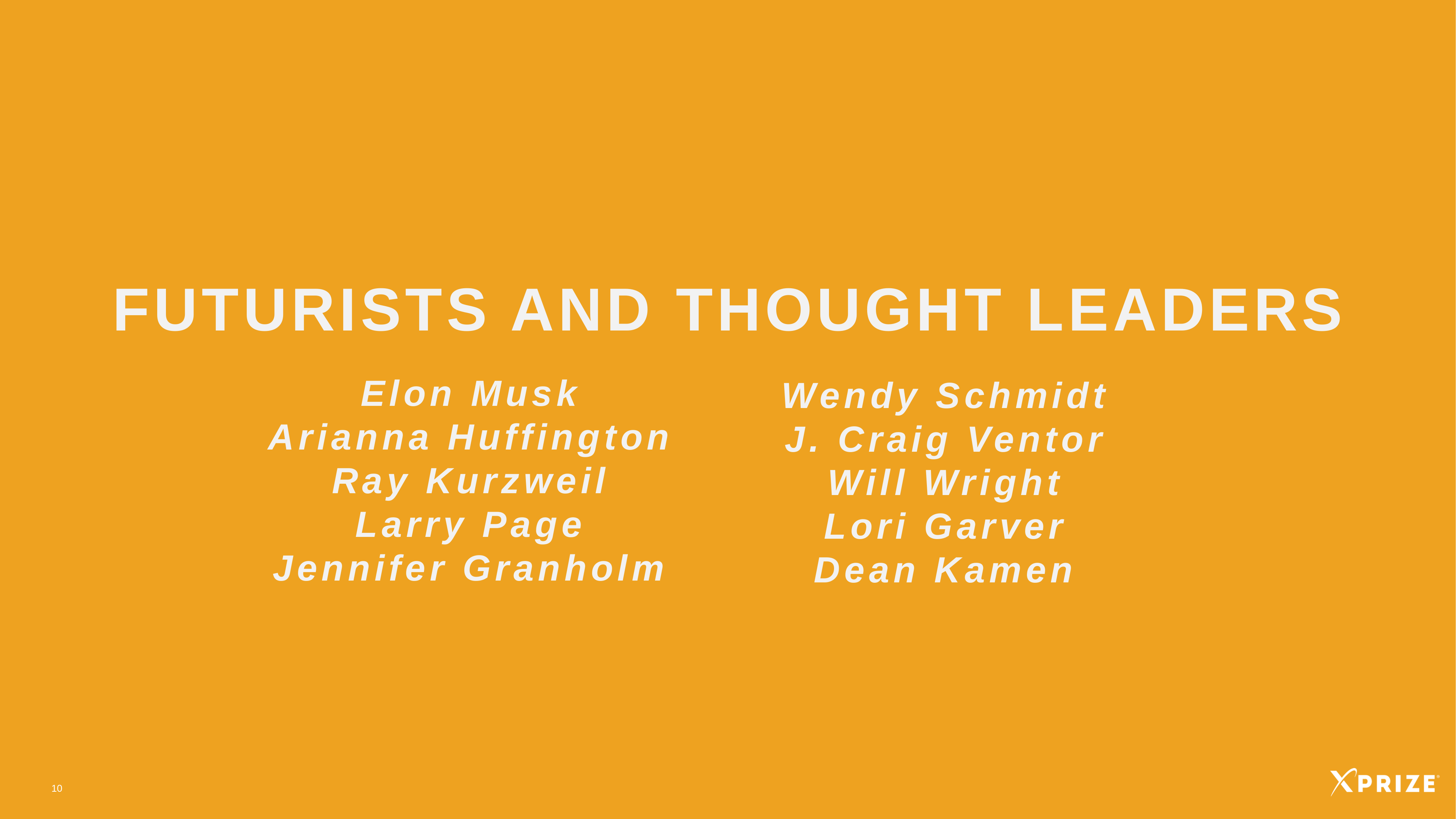

Futurists and thought leaders
Elon Musk
Arianna Huffington
Ray Kurzweil
Larry Page
Jennifer Granholm
Wendy Schmidt
J. Craig Ventor
Will Wright
Lori Garver
Dean Kamen